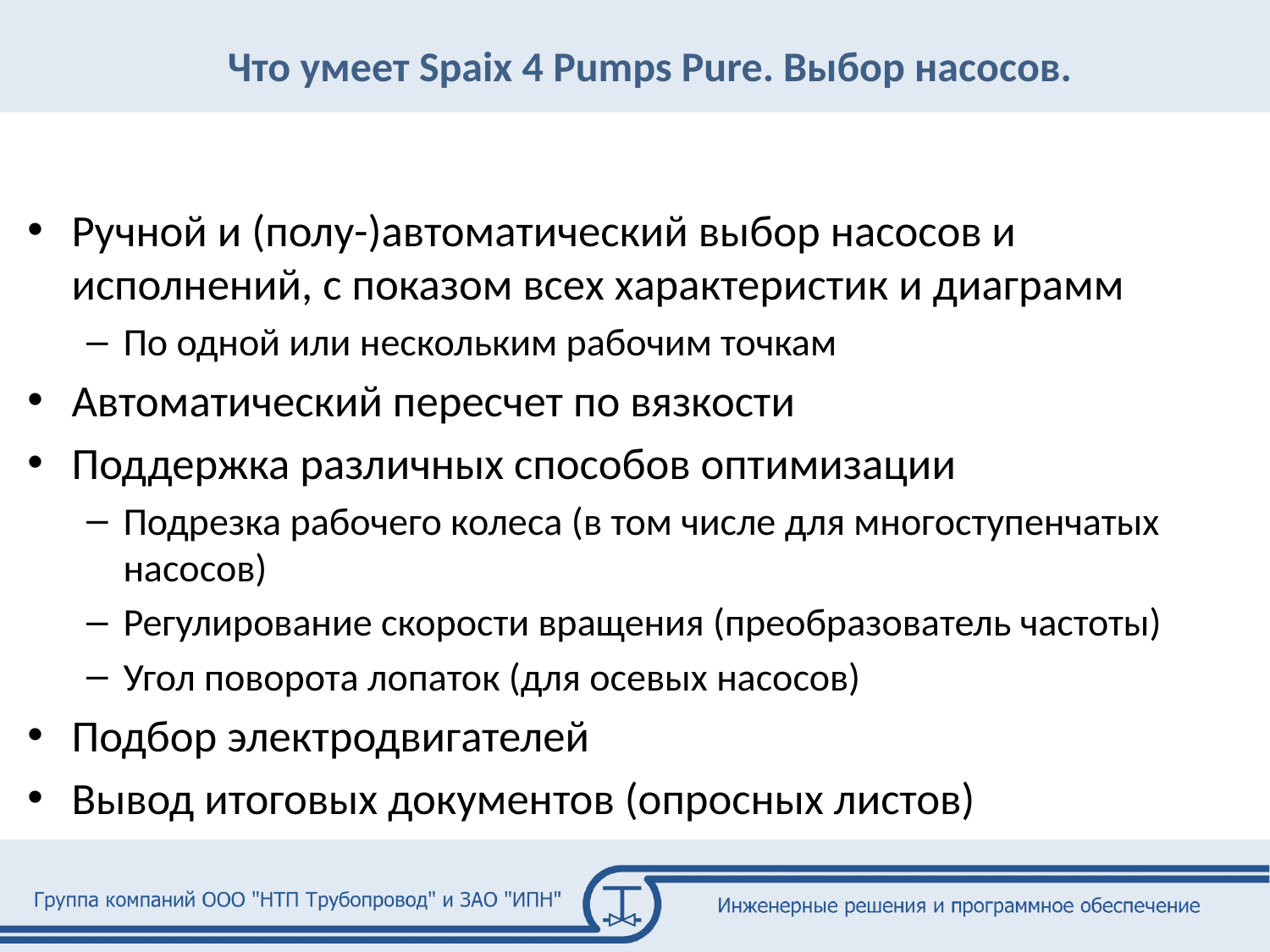

Что умеет Spaix 4 Pumps Pure. Выбор насосов.
Ручной и (полу-)автоматический выбор насосов и исполнений, с показом всех характеристик и диаграмм
По одной или нескольким рабочим точкам
Автоматический пересчет по вязкости
Поддержка различных способов оптимизации
Подрезка рабочего колеса (в том числе для многоступенчатых насосов)
Регулирование скорости вращения (преобразователь частоты)
Угол поворота лопаток (для осевых насосов)
Подбор электродвигателей
Вывод итоговых документов (опросных листов)